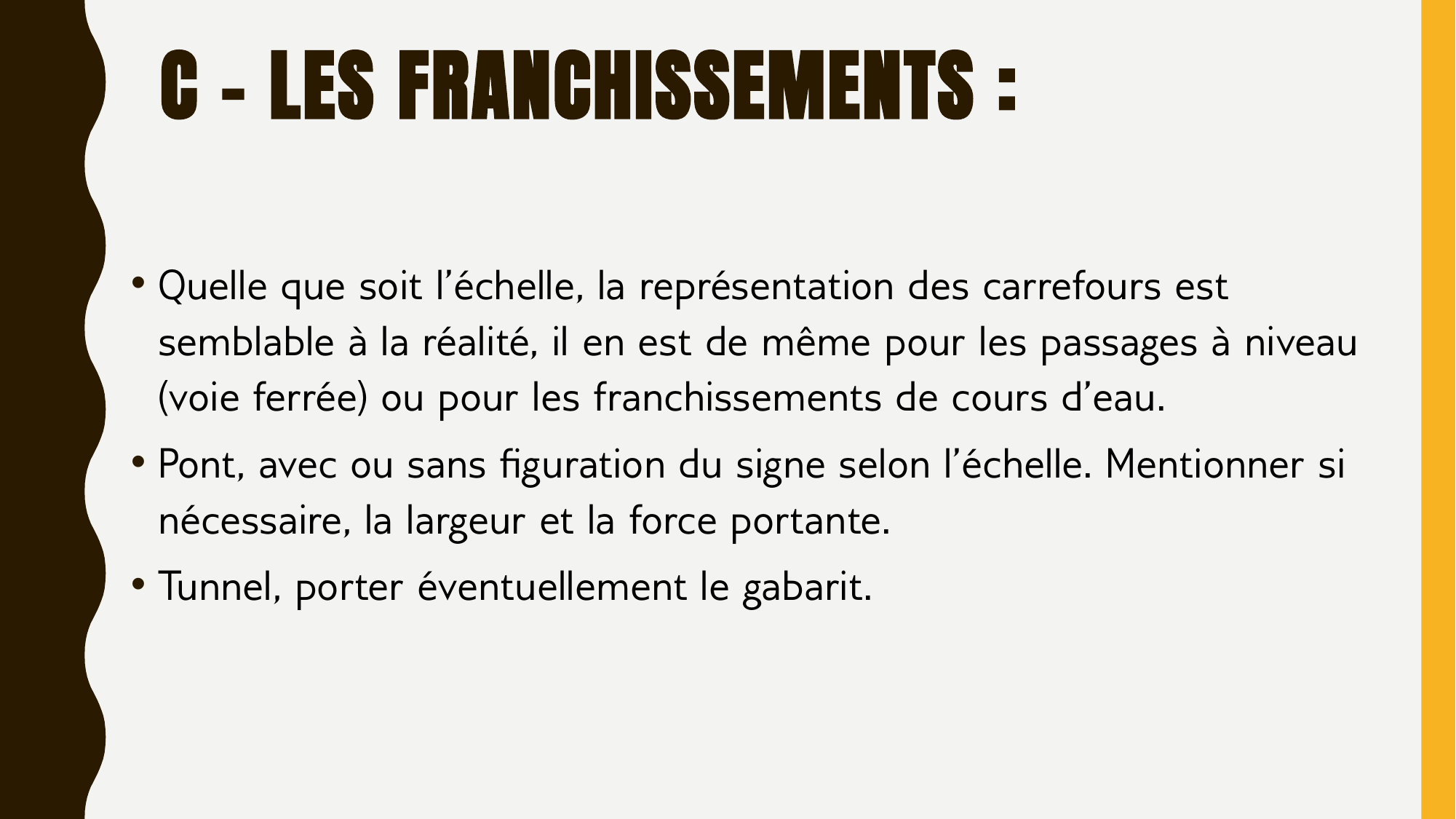

# C – Les franchissements :
Quelle que soit l’échelle, la représentation des carrefours est semblable à la réalité, il en est de même pour les passages à niveau (voie ferrée) ou pour les franchissements de cours d’eau.
Pont, avec ou sans figuration du signe selon l’échelle. Mentionner si nécessaire, la largeur et la force portante.
Tunnel, porter éventuellement le gabarit.